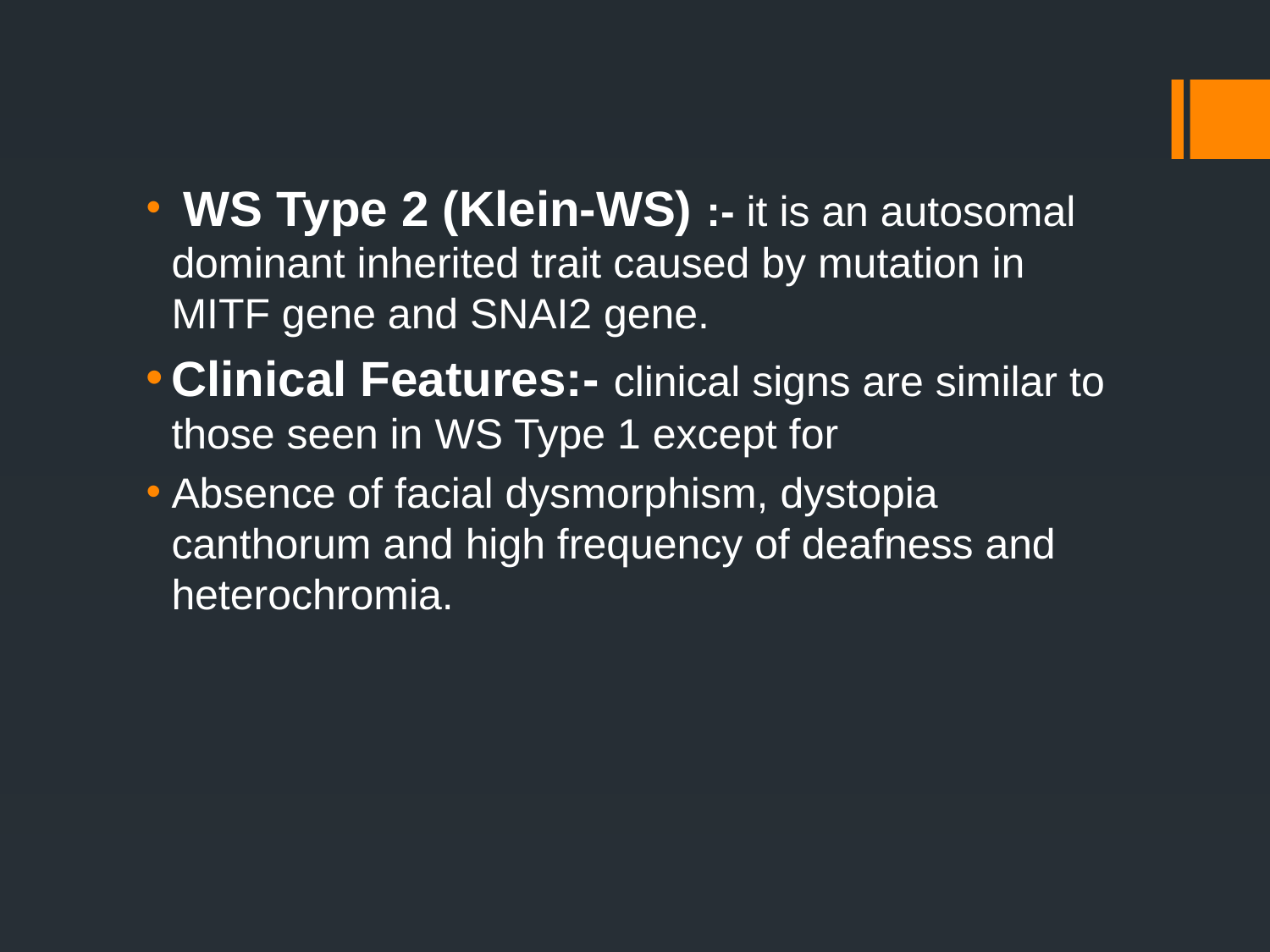

WS Type 2 (Klein-WS) :- it is an autosomal dominant inherited trait caused by mutation in MITF gene and SNAI2 gene.
Clinical Features:- clinical signs are similar to those seen in WS Type 1 except for
Absence of facial dysmorphism, dystopia canthorum and high frequency of deafness and heterochromia.